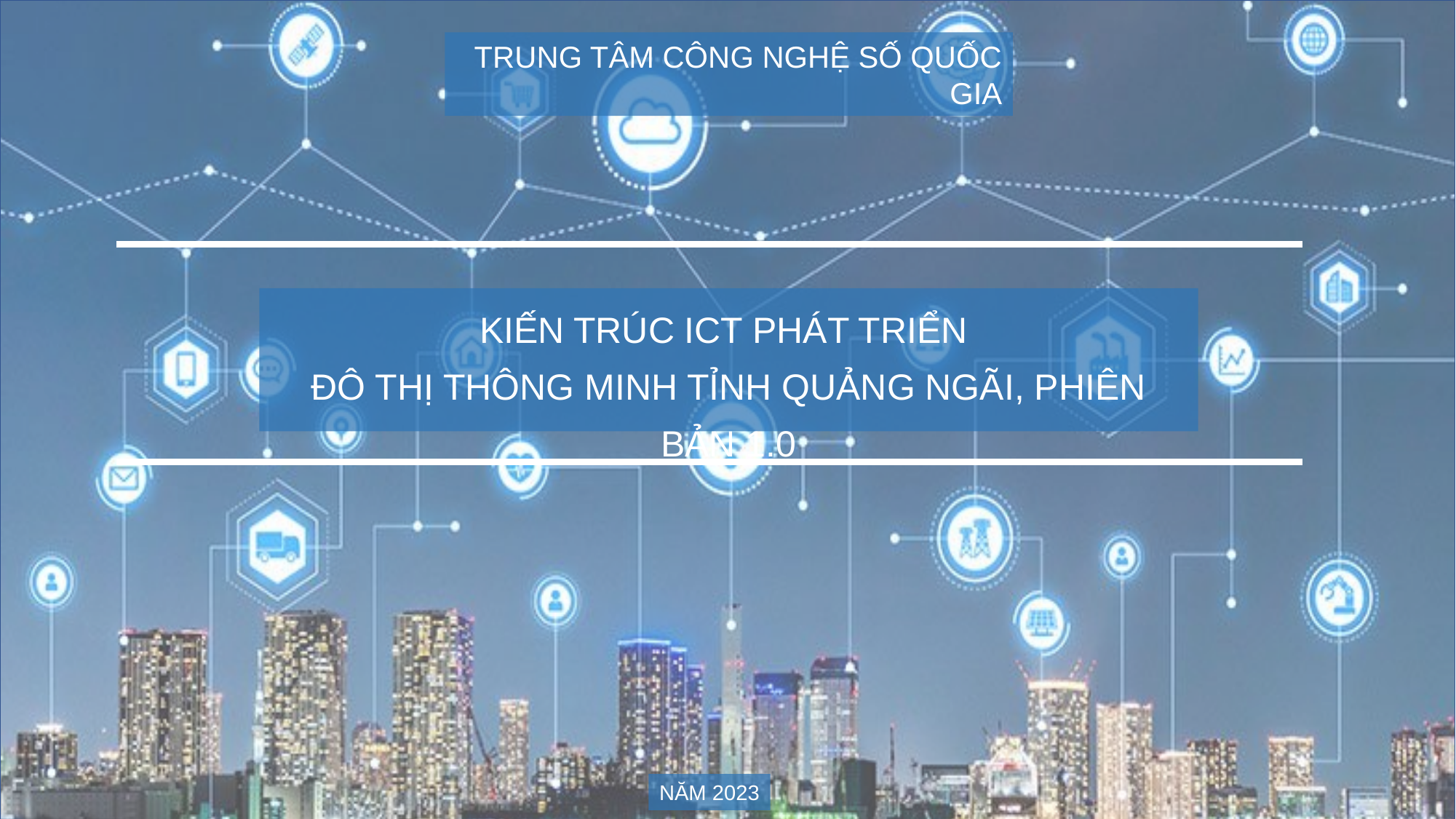

TRUNG TÂM CÔNG NGHỆ SỐ QUỐC GIA

KIẾN TRÚC ICT PHÁT TRIỂN
ĐÔ THỊ THÔNG MINH TỈNH QUẢNG NGÃI, PHIÊN BẢN 1.0

NĂM 2023